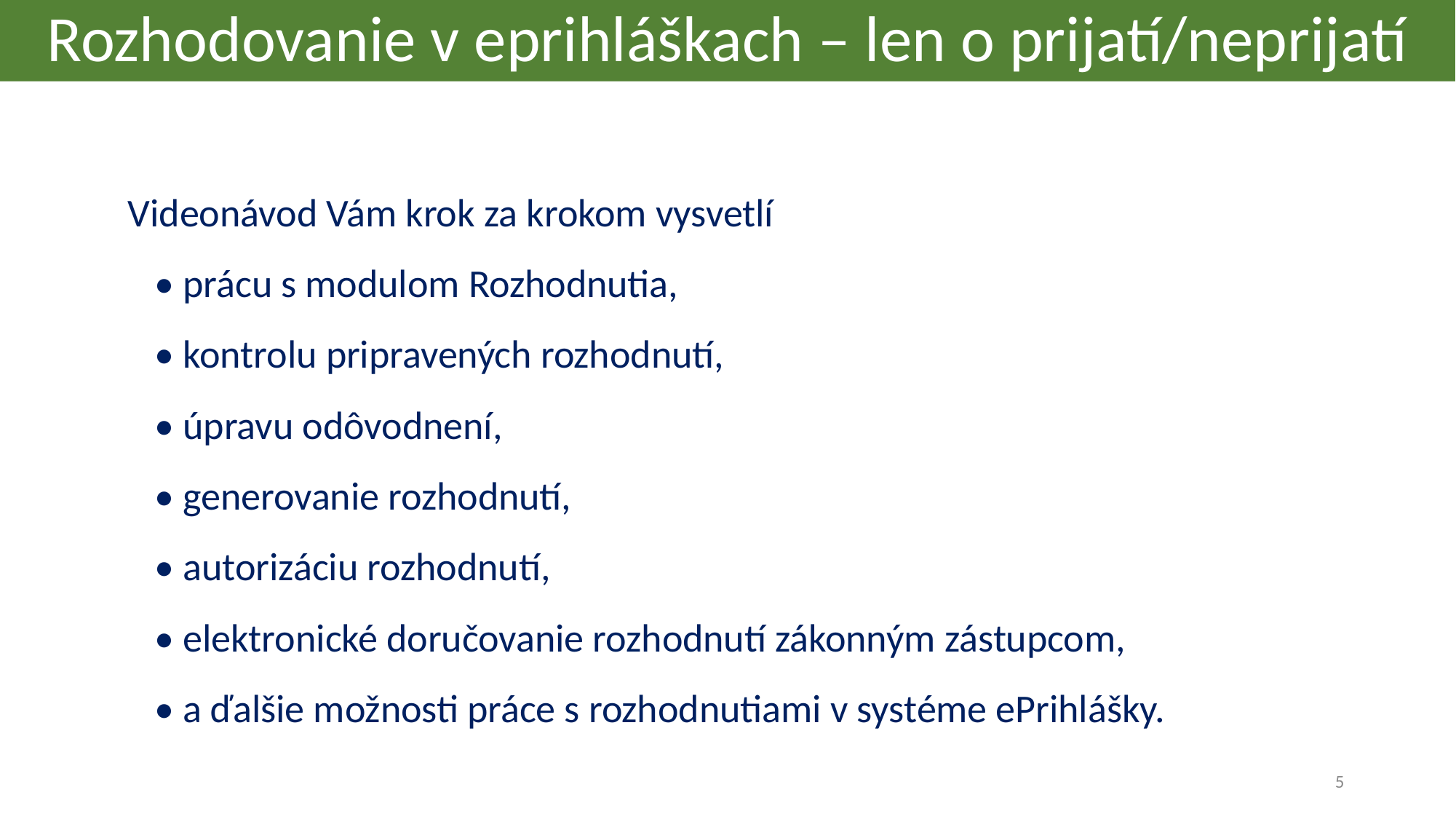

Rozhodovanie v eprihláškach – len o prijatí/neprijatí
Videonávod Vám krok za krokom vysvetlí
   • prácu s modulom Rozhodnutia,
   • kontrolu pripravených rozhodnutí,
   • úpravu odôvodnení,
   • generovanie rozhodnutí,
   • autorizáciu rozhodnutí,
   • elektronické doručovanie rozhodnutí zákonným zástupcom,
   • a ďalšie možnosti práce s rozhodnutiami v systéme ePrihlášky.

5